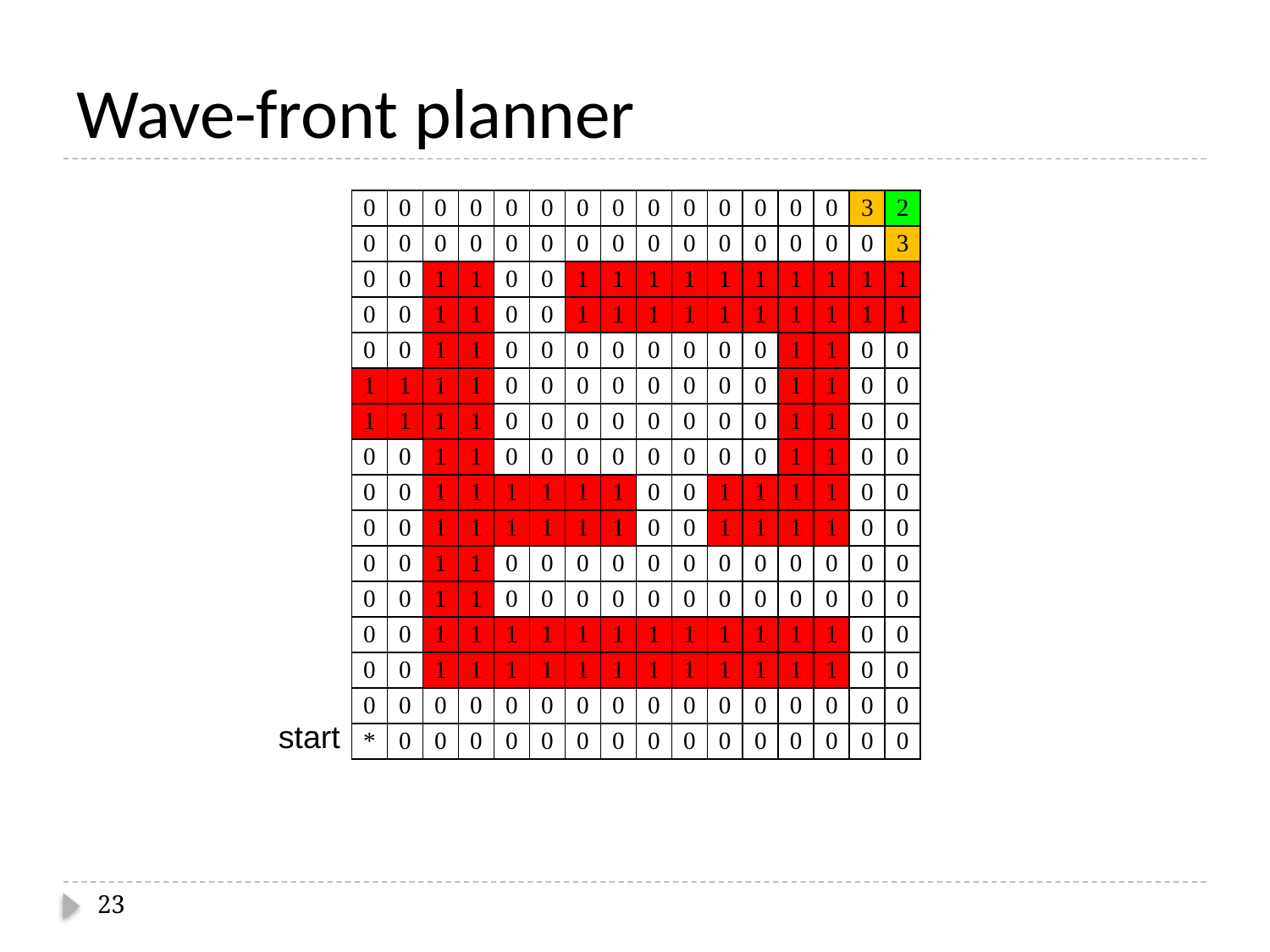

# Wave-front planner

| 0 | 0 | 0 | 0 | 0 | 0 | 0 | 0 | 0 | 0 | 0 | 0 | 0 | 0 | 3 | 2 |
| --- | --- | --- | --- | --- | --- | --- | --- | --- | --- | --- | --- | --- | --- | --- | --- |
| 0 | 0 | 0 | 0 | 0 | 0 | 0 | 0 | 0 | 0 | 0 | 0 | 0 | 0 | 0 | 3 |
| 0 | 0 | 1 | 1 | 0 | 0 | 1 | 1 | 1 | 1 | 1 | 1 | 1 | 1 | 1 | 1 |
| 0 | 0 | 1 | 1 | 0 | 0 | 1 | 1 | 1 | 1 | 1 | 1 | 1 | 1 | 1 | 1 |
| 0 | 0 | 1 | 1 | 0 | 0 | 0 | 0 | 0 | 0 | 0 | 0 | 1 | 1 | 0 | 0 |
| 1 | 1 | 1 | 1 | 0 | 0 | 0 | 0 | 0 | 0 | 0 | 0 | 1 | 1 | 0 | 0 |
| 1 | 1 | 1 | 1 | 0 | 0 | 0 | 0 | 0 | 0 | 0 | 0 | 1 | 1 | 0 | 0 |
| 0 | 0 | 1 | 1 | 0 | 0 | 0 | 0 | 0 | 0 | 0 | 0 | 1 | 1 | 0 | 0 |
| 0 | 0 | 1 | 1 | 1 | 1 | 1 | 1 | 0 | 0 | 1 | 1 | 1 | 1 | 0 | 0 |
| 0 | 0 | 1 | 1 | 1 | 1 | 1 | 1 | 0 | 0 | 1 | 1 | 1 | 1 | 0 | 0 |
| 0 | 0 | 1 | 1 | 0 | 0 | 0 | 0 | 0 | 0 | 0 | 0 | 0 | 0 | 0 | 0 |
| 0 | 0 | 1 | 1 | 0 | 0 | 0 | 0 | 0 | 0 | 0 | 0 | 0 | 0 | 0 | 0 |
| 0 | 0 | 1 | 1 | 1 | 1 | 1 | 1 | 1 | 1 | 1 | 1 | 1 | 1 | 0 | 0 |
| 0 | 0 | 1 | 1 | 1 | 1 | 1 | 1 | 1 | 1 | 1 | 1 | 1 | 1 | 0 | 0 |
| 0 | 0 | 0 | 0 | 0 | 0 | 0 | 0 | 0 | 0 | 0 | 0 | 0 | 0 | 0 | 0 |
| \* | 0 | 0 | 0 | 0 | 0 | 0 | 0 | 0 | 0 | 0 | 0 | 0 | 0 | 0 | 0 |
start
23